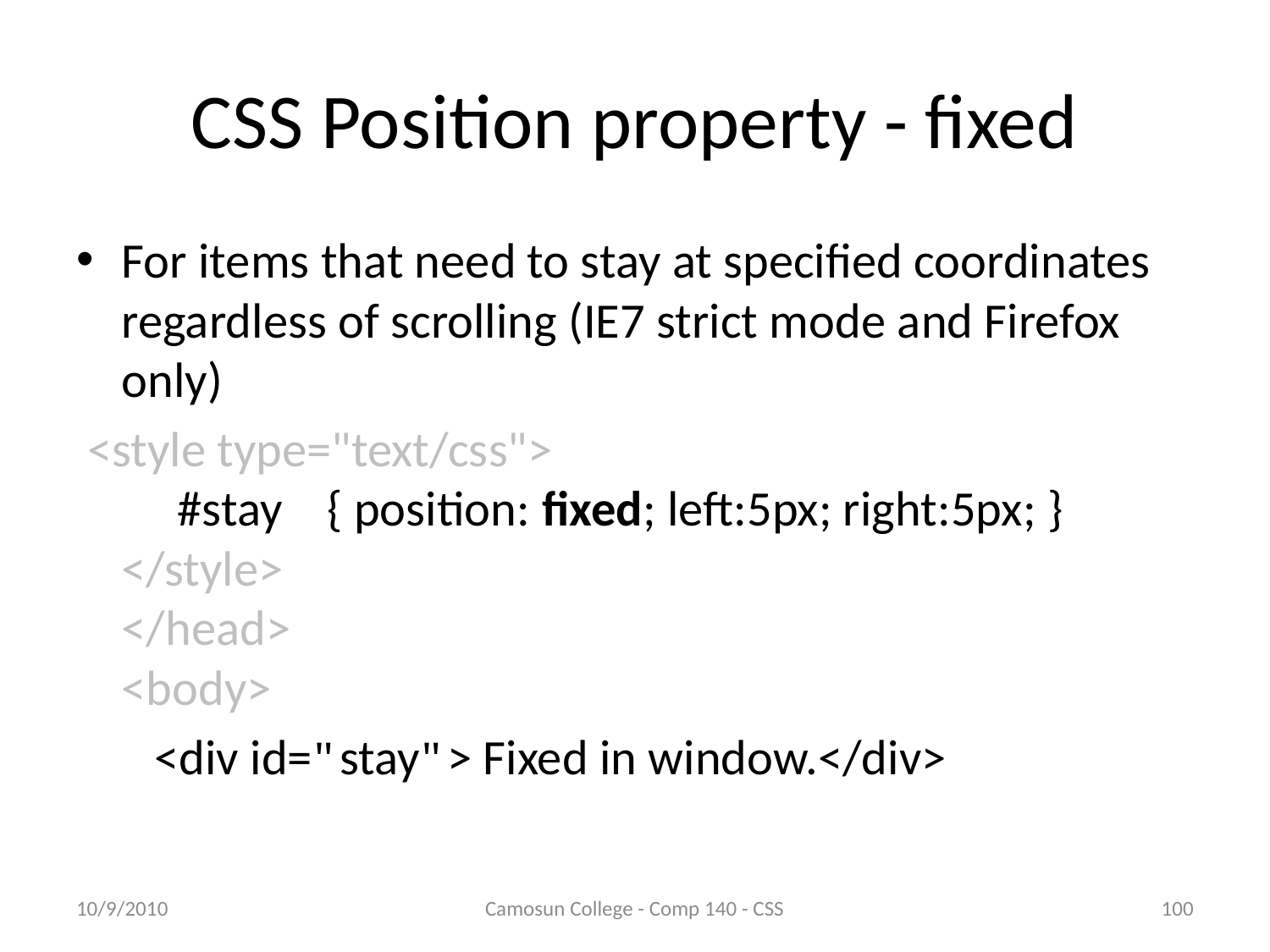

# CSS Position property - fixed
For items that need to stay at specified coordinates regardless of scrolling (IE7 strict mode and Firefox only)
 <style type="text/css">
     #stay    { position: fixed; left:5px; right:5px; }
</style>
</head>
<body>
       <div id="stay"> Fixed in window.</div>
10/9/2010
Camosun College - Comp 140 - CSS
100